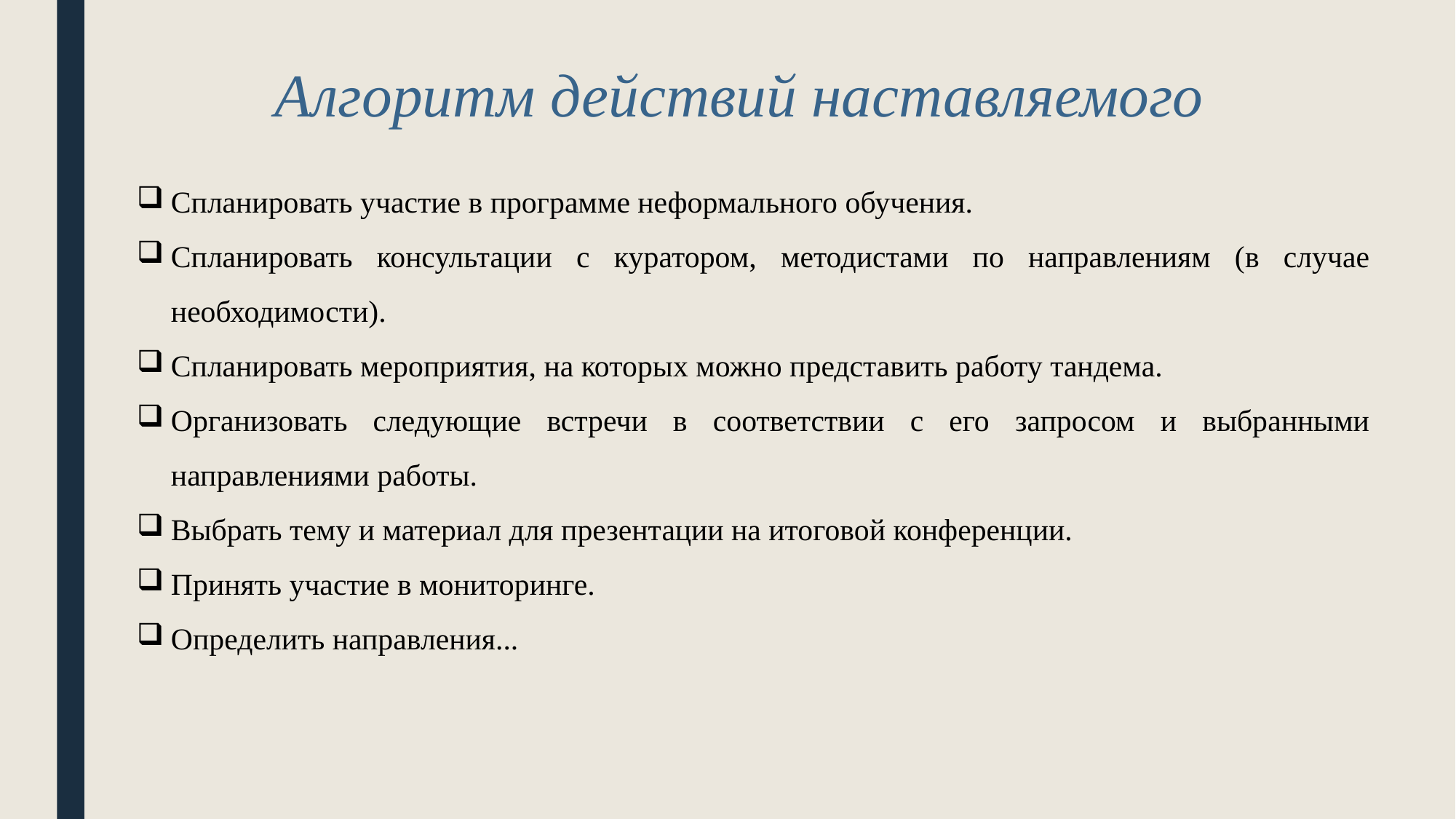

Алгоритм действий наставляемого
Спланировать участие в программе неформального обучения.
Спланировать консультации с куратором, методистами по направлениям (в случае необходимости).
Спланировать мероприятия, на которых можно представить работу тандема.
Организовать следующие встречи в соответствии с его запросом и выбранными направлениями работы.
Выбрать тему и материал для презентации на итоговой конференции.
Принять участие в мониторинге.
Определить направления...